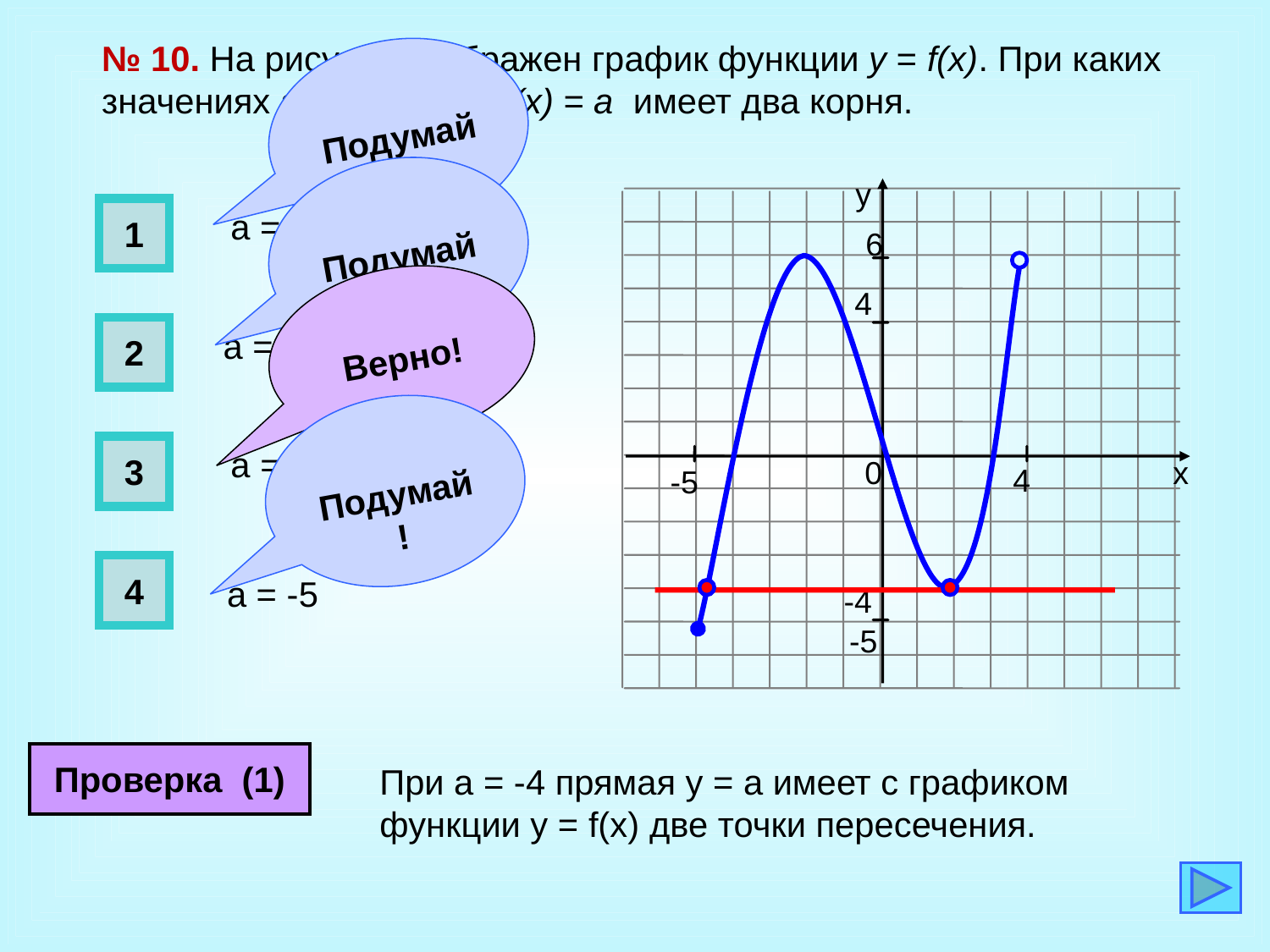

№ 10. На рисунке изображен график функции y = f(x). При каких значениях a уравнение  f(x) = а  имеет два корня.

Подумай!

Подумай!
y

0
х

1
а = 6 , а -4
6

Верно!
4

2
а = 6

Подумай!
3
а = -4

4
-5
4
а = -5
-4

-5
Проверка  (1)
При а = -4 прямая у = а имеет с графиком функции y = f(x) две точки пересечения.